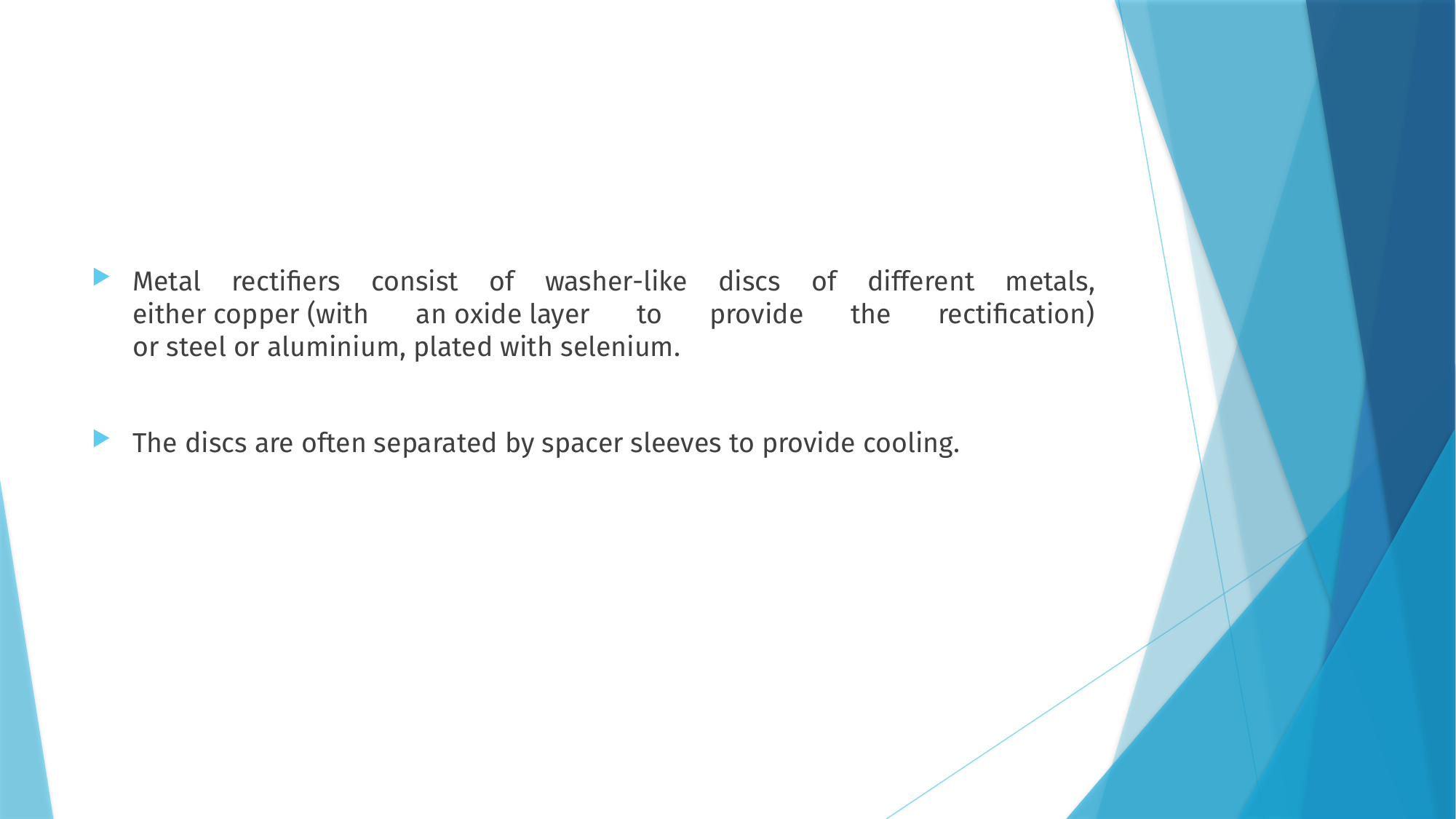

Metal rectifiers consist of washer-like discs of different metals, either copper (with an oxide layer to provide the rectification) or steel or aluminium, plated with selenium.

The discs are often separated by spacer sleeves to provide cooling.